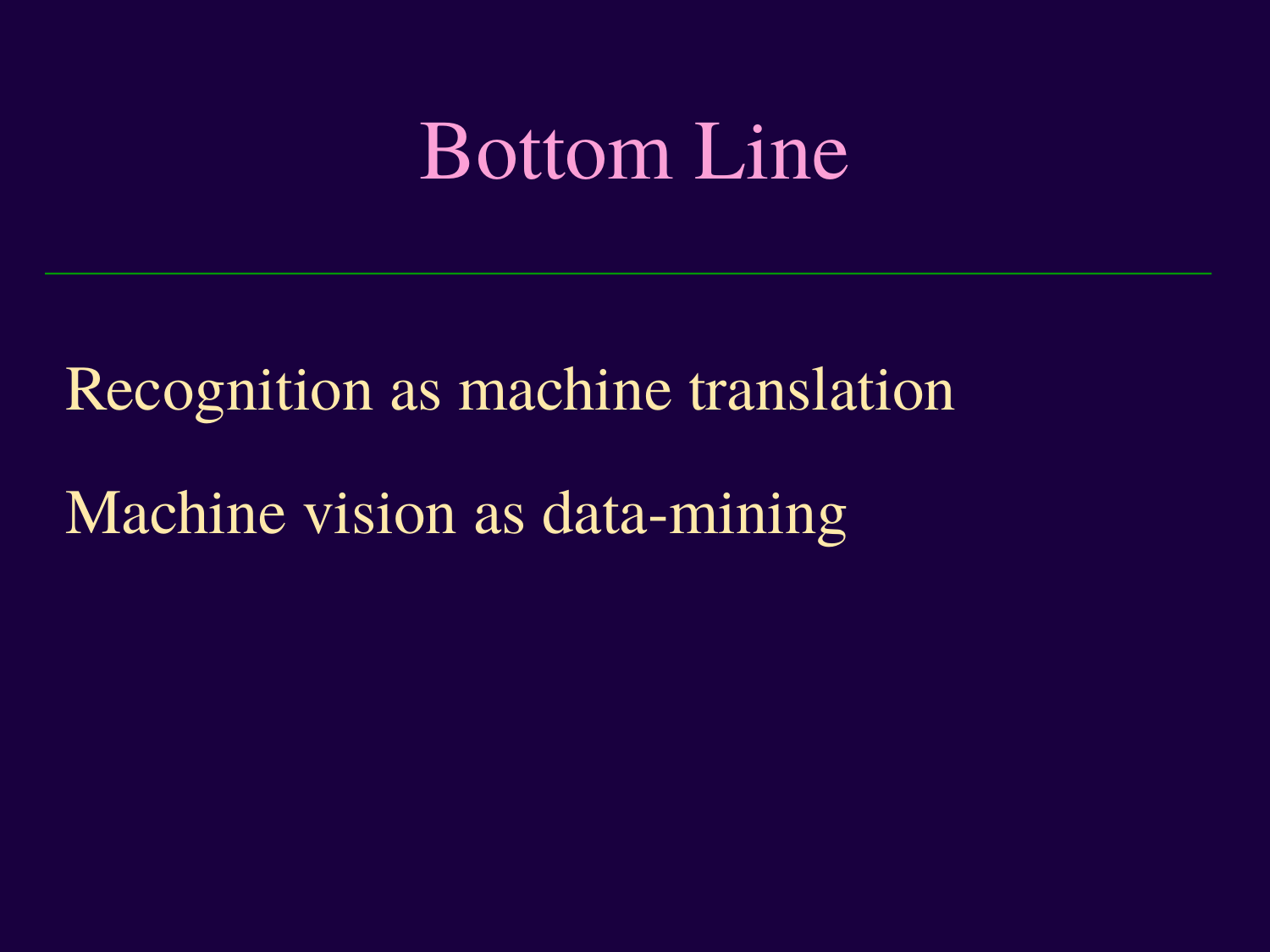

# Bottom Line

Recognition as machine translation
Machine vision as data-mining